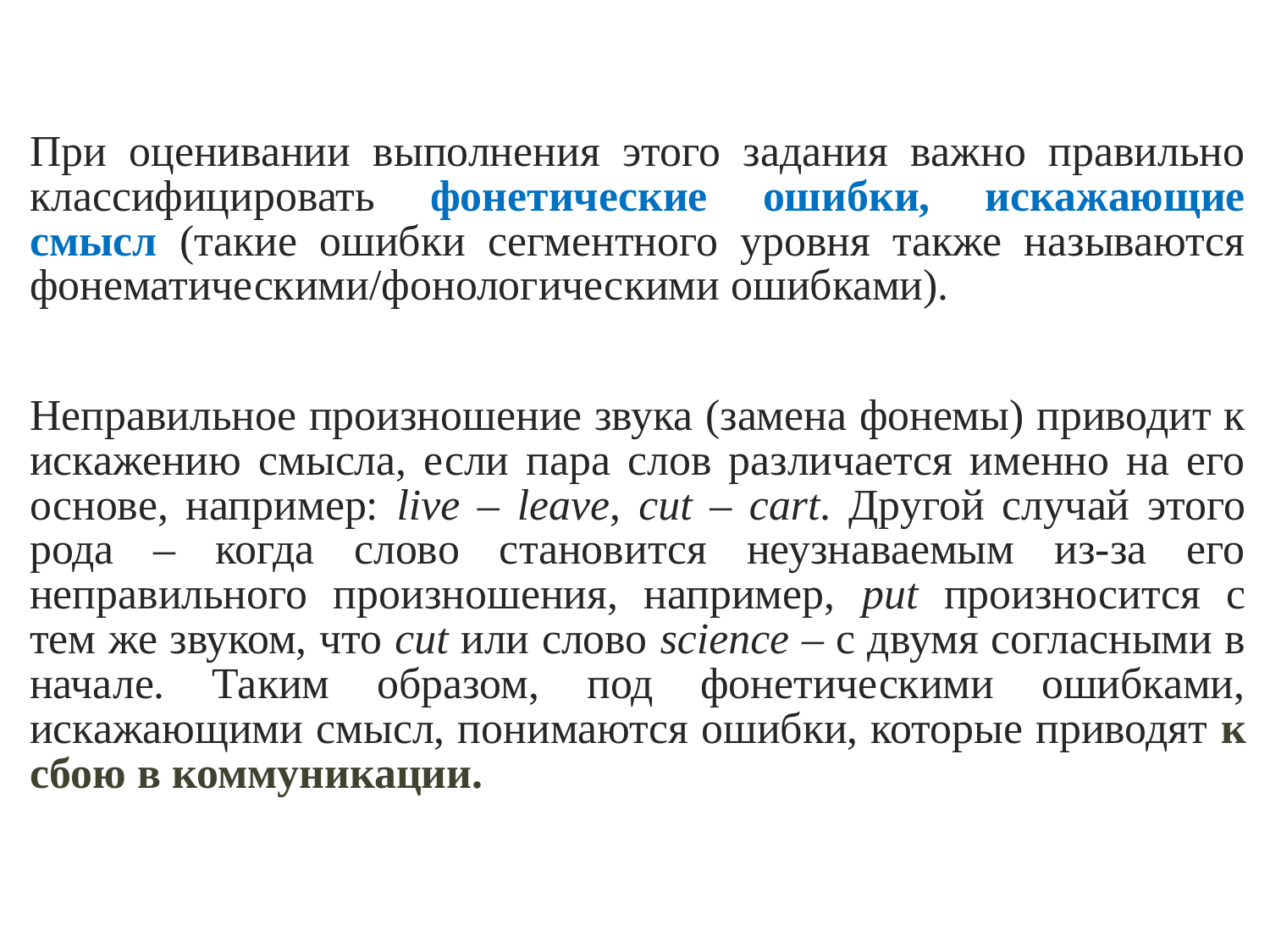

При оценивании выполнения этого задания важно правильно классифицировать фонетические ошибки, искажающие смысл (такие ошибки сегментного уровня также называются фонематическими/фонологическими ошибками).

Неправильное произношение звука (замена фонемы) приводит к искажению смысла, если пара слов различается именно на его основе, например: live – leave, cut – cart. Другой случай этого рода – когда слово становится неузнаваемым из-за его неправильного произношения, например, put произносится с тем же звуком, что cut или слово science – с двумя согласными в начале. Таким образом, под фонетическими ошибками, искажающими смысл, понимаются ошибки, которые приводят к сбою в коммуникации.